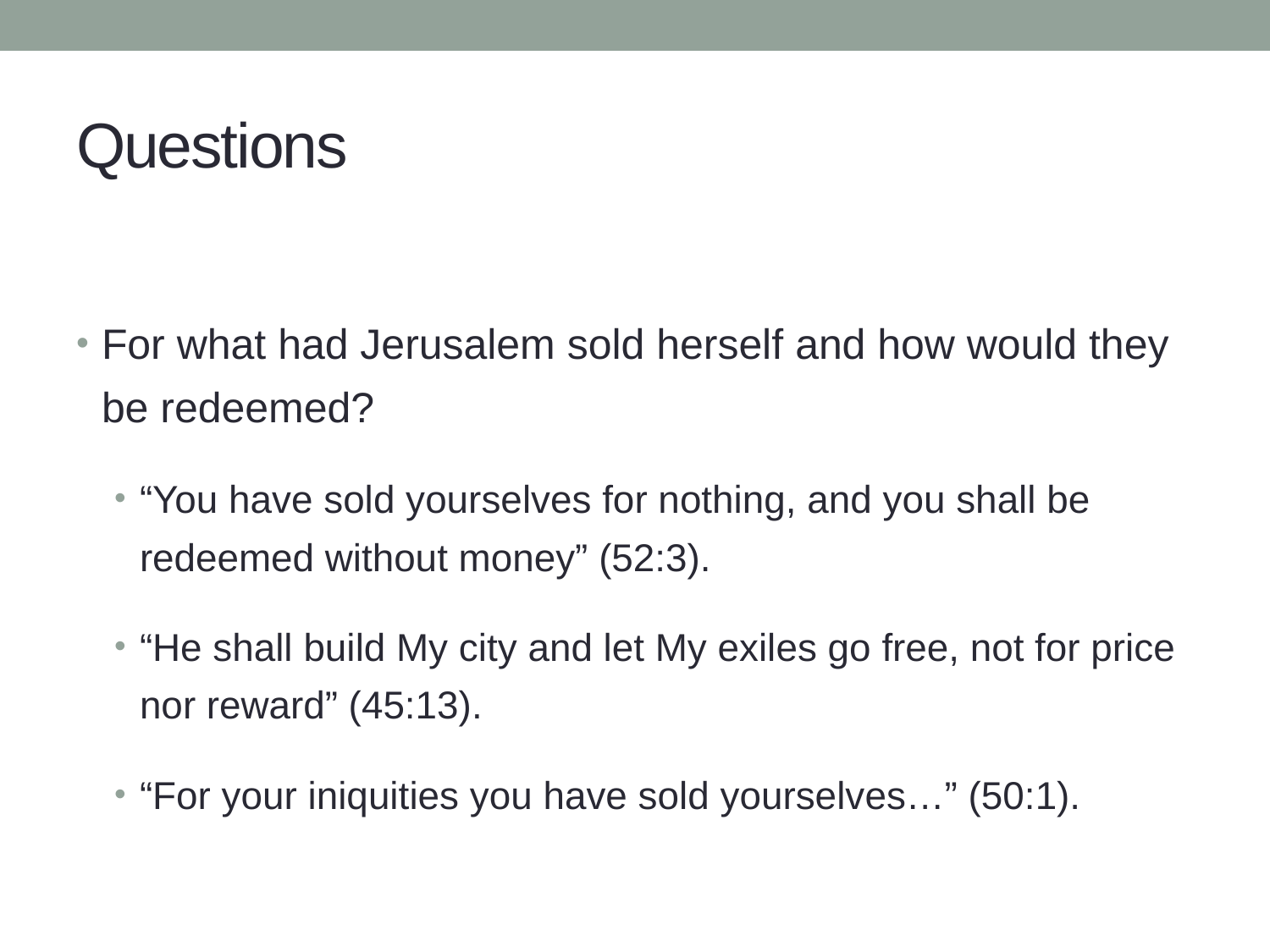

# Questions
For what had Jerusalem sold herself and how would they be redeemed?
“You have sold yourselves for nothing, and you shall be redeemed without money” (52:3).
“He shall build My city and let My exiles go free, not for price nor reward” (45:13).
“For your iniquities you have sold yourselves…” (50:1).